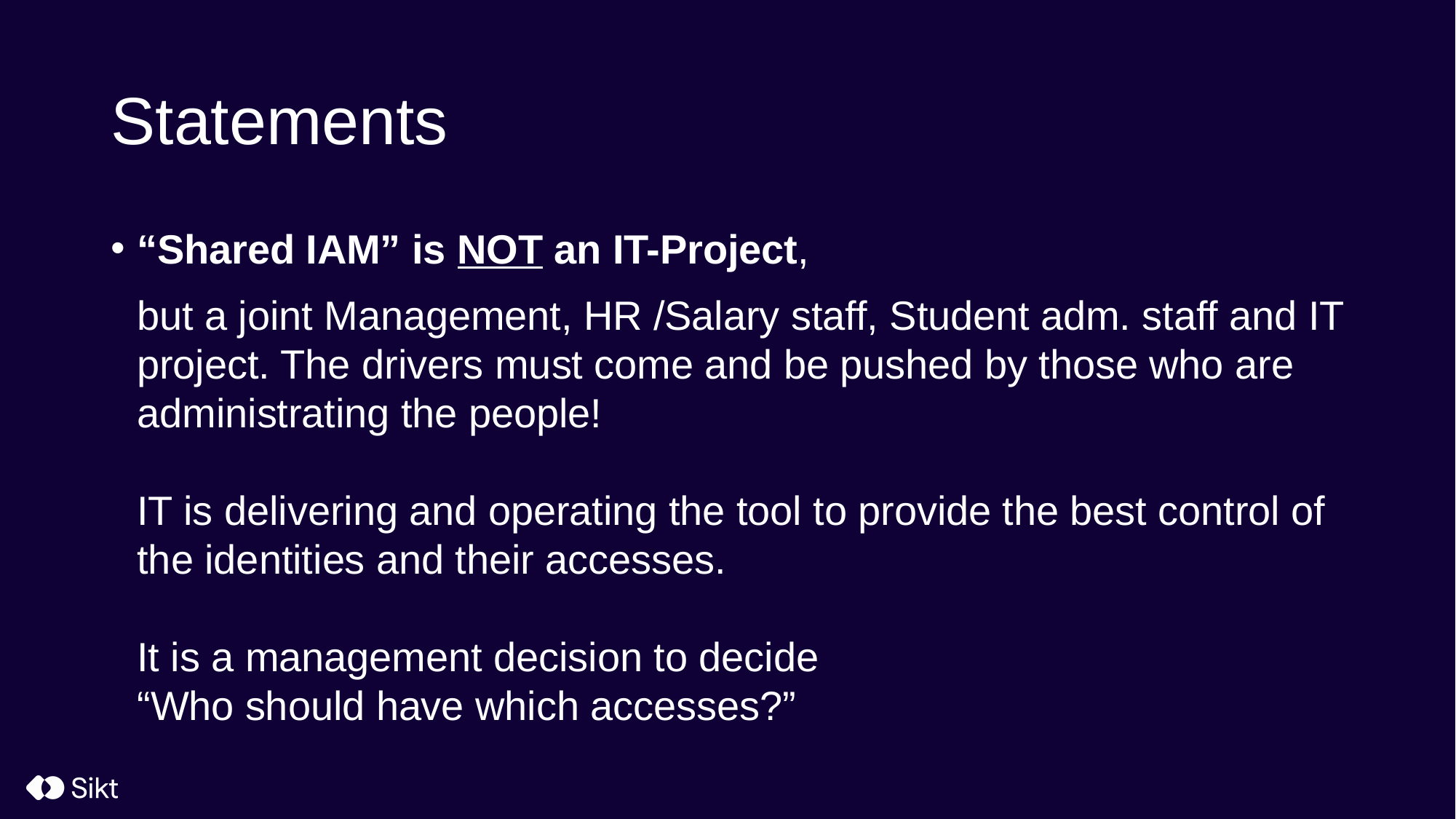

# Statements
“Shared IAM” is NOT an IT-Project,
but a joint Management, HR /Salary staff, Student adm. staff and IT project. The drivers must come and be pushed by those who are administrating the people!
IT is delivering and operating the tool to provide the best control of the identities and their accesses.
It is a management decision to decide
“Who should have which accesses?”